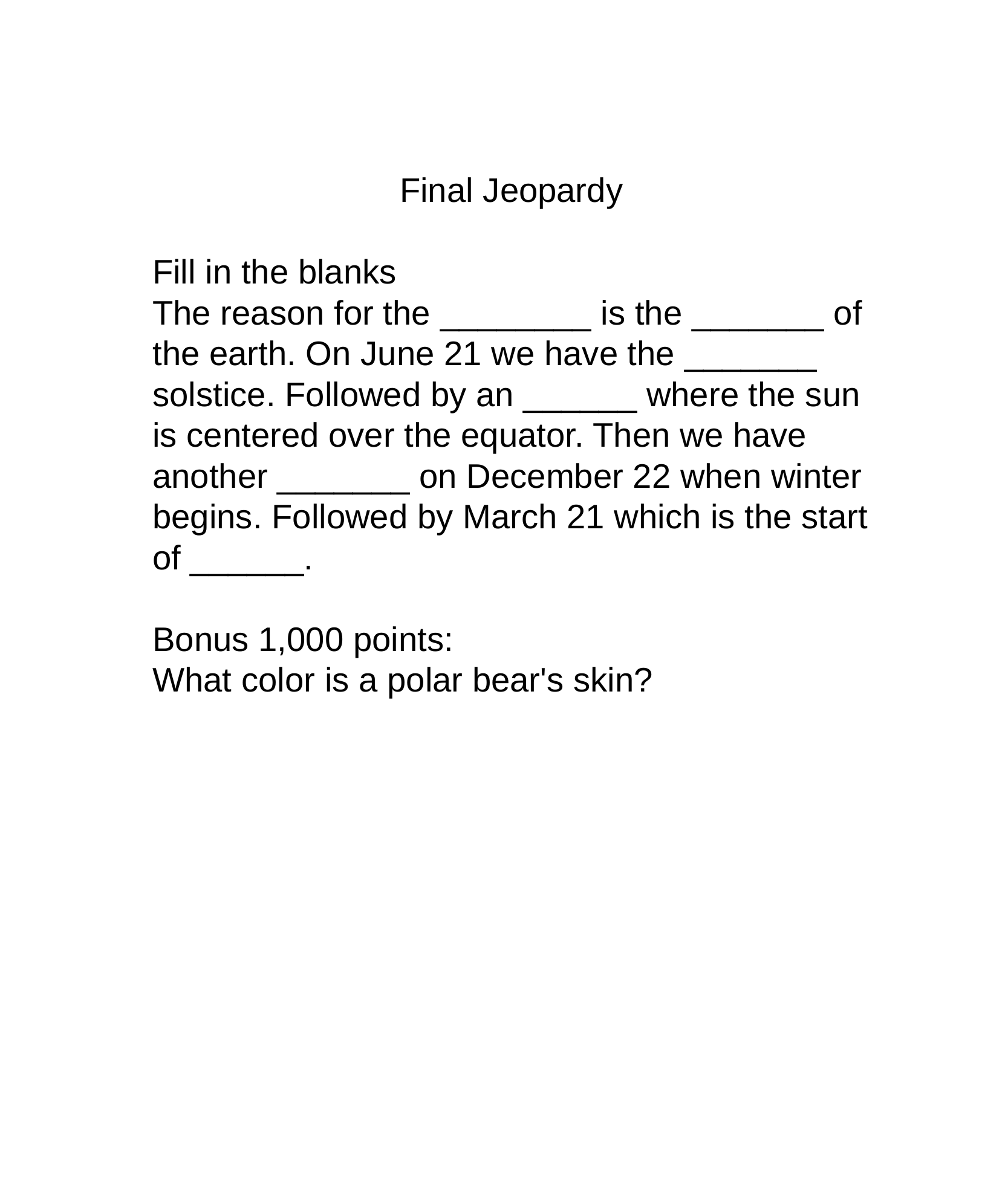

Final Jeopardy

Fill in the blanks
The reason for the ________ is the _______ of the earth. On June 21 we have the _______ solstice. Followed by an ______ where the sun is centered over the equator. Then we have another _______ on December 22 when winter begins. Followed by March 21 which is the start of ______.

Bonus 1,000 points:
What color is a polar bear's skin?